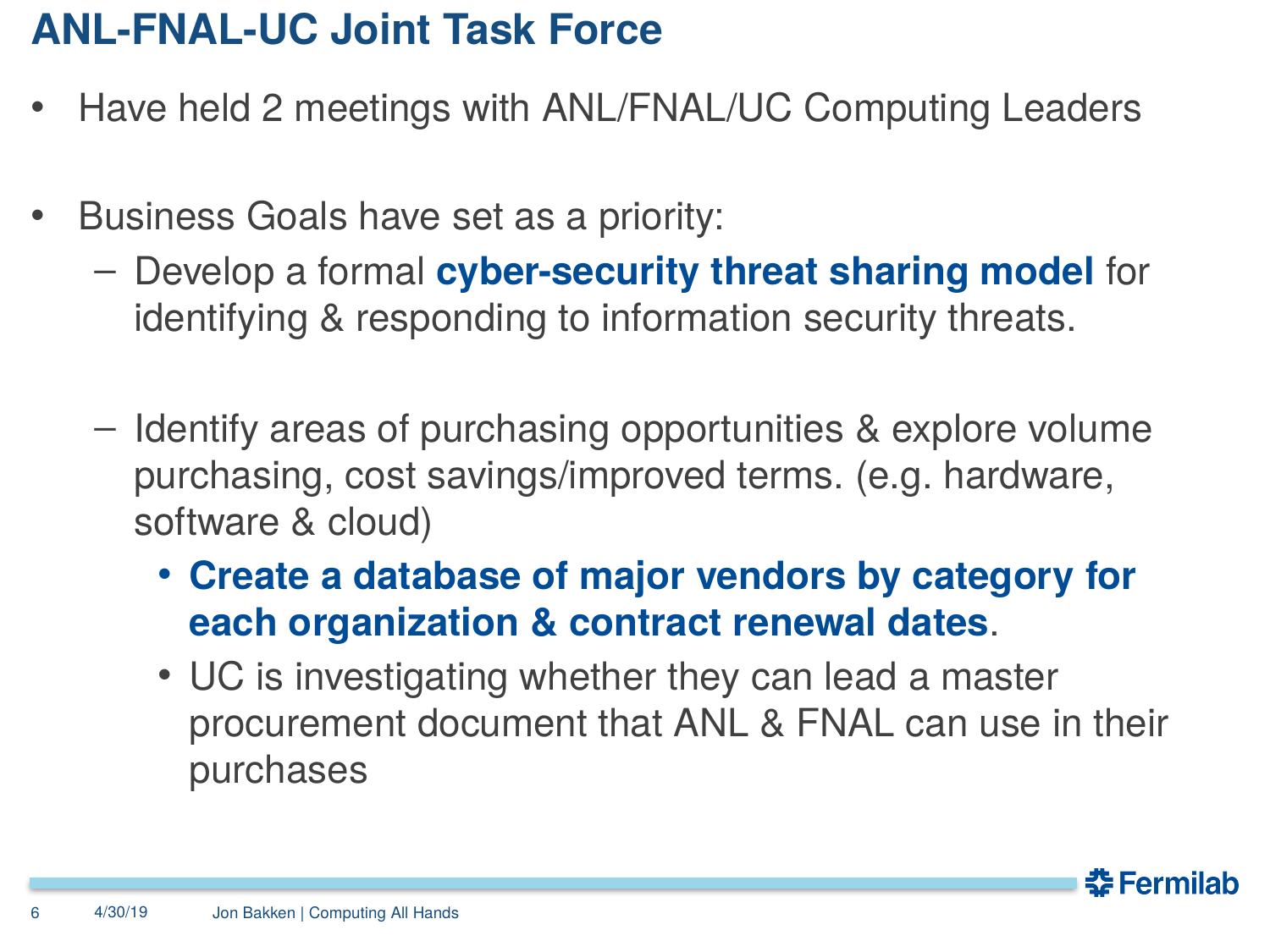

# ANL-FNAL-UC Joint Task Force
Have held 2 meetings with ANL/FNAL/UC Computing Leaders

Business Goals have set as a priority:
Develop a formal cyber-security threat sharing model for identifying & responding to information security threats.

Identify areas of purchasing opportunities & explore volume purchasing, cost savings/improved terms. (e.g. hardware, software & cloud)
Create a database of major vendors by category for each organization & contract renewal dates.
UC is investigating whether they can lead a master procurement document that ANL & FNAL can use in their purchases
4/30/19
6
Jon Bakken | Computing All Hands